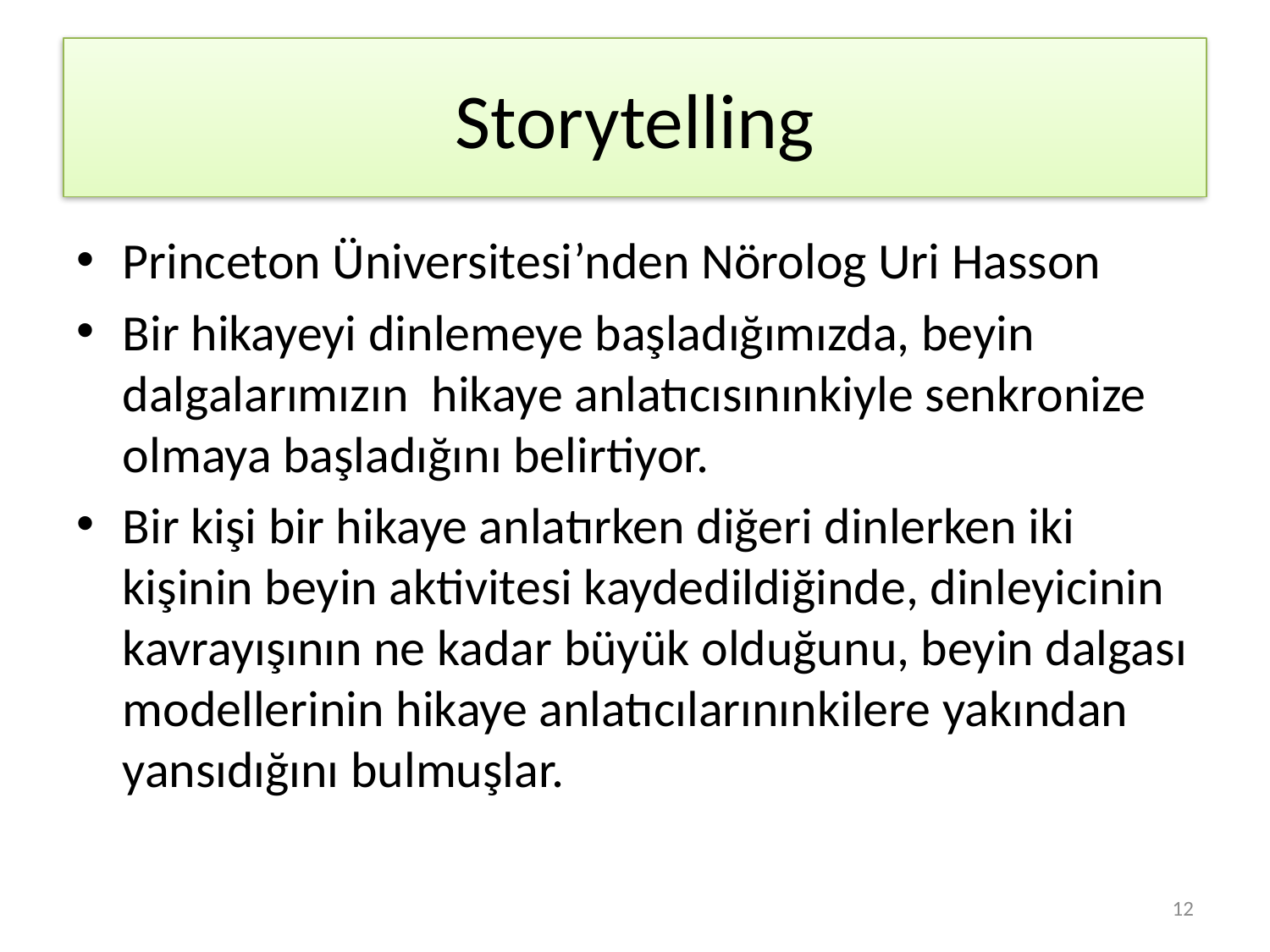

# Storytelling
Princeton Üniversitesi’nden Nörolog Uri Hasson
Bir hikayeyi dinlemeye başladığımızda, beyin dalgalarımızın  hikaye anlatıcısınınkiyle senkronize olmaya başladığını belirtiyor.
Bir kişi bir hikaye anlatırken diğeri dinlerken iki kişinin beyin aktivitesi kaydedildiğinde, dinleyicinin kavrayışının ne kadar büyük olduğunu, beyin dalgası modellerinin hikaye anlatıcılarınınkilere yakından yansıdığını bulmuşlar.
12